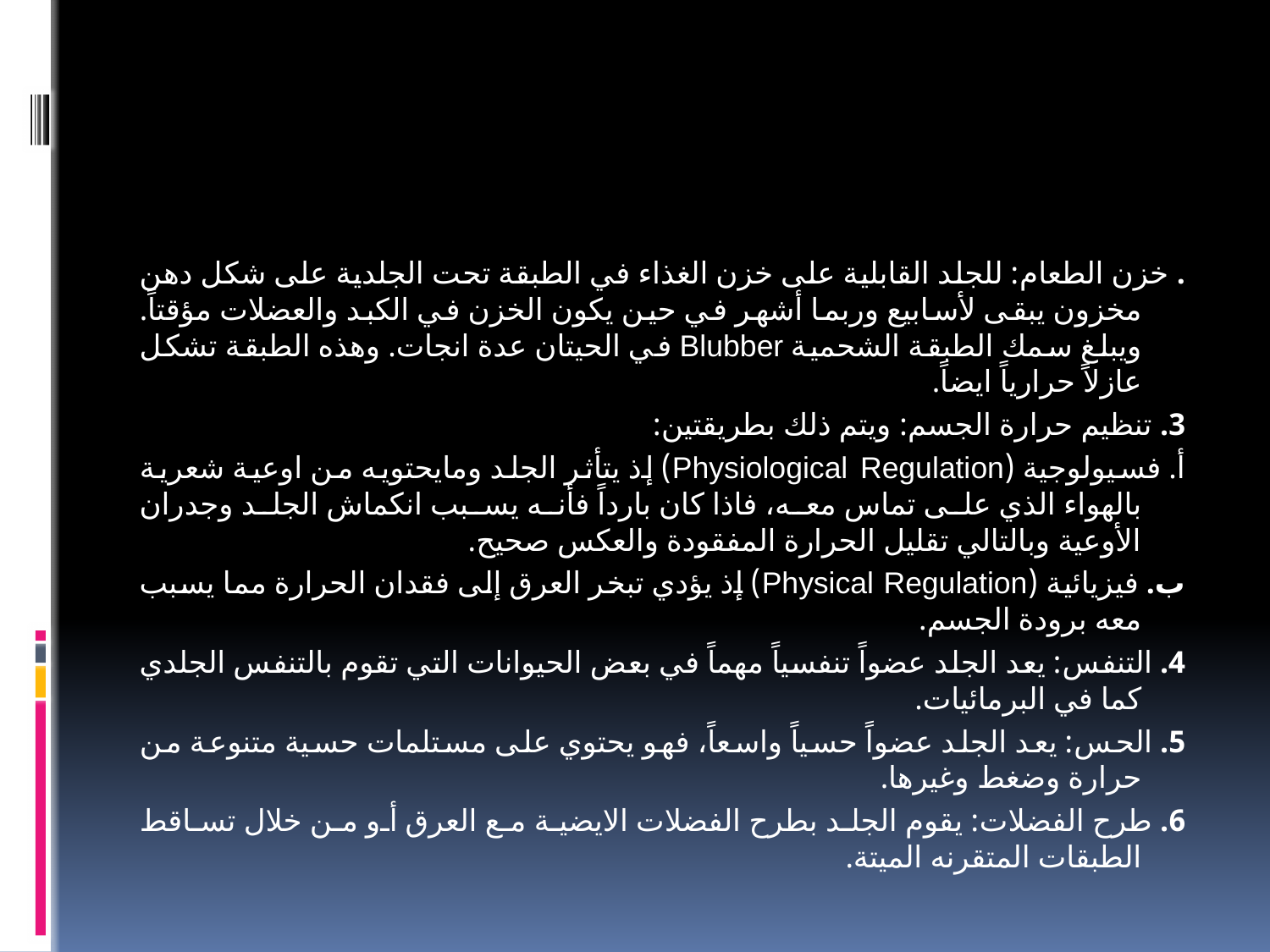

#
. خزن الطعام: للجلد القابلية على خزن الغذاء في الطبقة تحت الجلدية على شكل دهن مخزون يبقى لأسابيع وربما أشهر في حين يكون الخزن في الكبد والعضلات مؤقتاً. ويبلغ سمك الطبقة الشحمية Blubber في الحيتان عدة انجات. وهذه الطبقة تشكل عازلاً حرارياً ايضاً.
3. تنظيم حرارة الجسم: ويتم ذلك بطريقتين:
أ. فسيولوجية (Physiological Regulation) إذ يتأثر الجلد ومايحتويه من اوعية شعرية بالهواء الذي على تماس معه، فاذا كان بارداً فأنه يسبب انكماش الجلد وجدران الأوعية وبالتالي تقليل الحرارة المفقودة والعكس صحيح.
ب. فيزيائية (Physical Regulation) إذ يؤدي تبخر العرق إلى فقدان الحرارة مما يسبب معه برودة الجسم.
4. التنفس: يعد الجلد عضواً تنفسياً مهماً في بعض الحيوانات التي تقوم بالتنفس الجلدي كما في البرمائيات.
5. الحس: يعد الجلد عضواً حسياً واسعاً، فهو يحتوي على مستلمات حسية متنوعة من حرارة وضغط وغيرها.
6. طرح الفضلات: يقوم الجلد بطرح الفضلات الايضية مع العرق أو من خلال تساقط الطبقات المتقرنه الميتة.